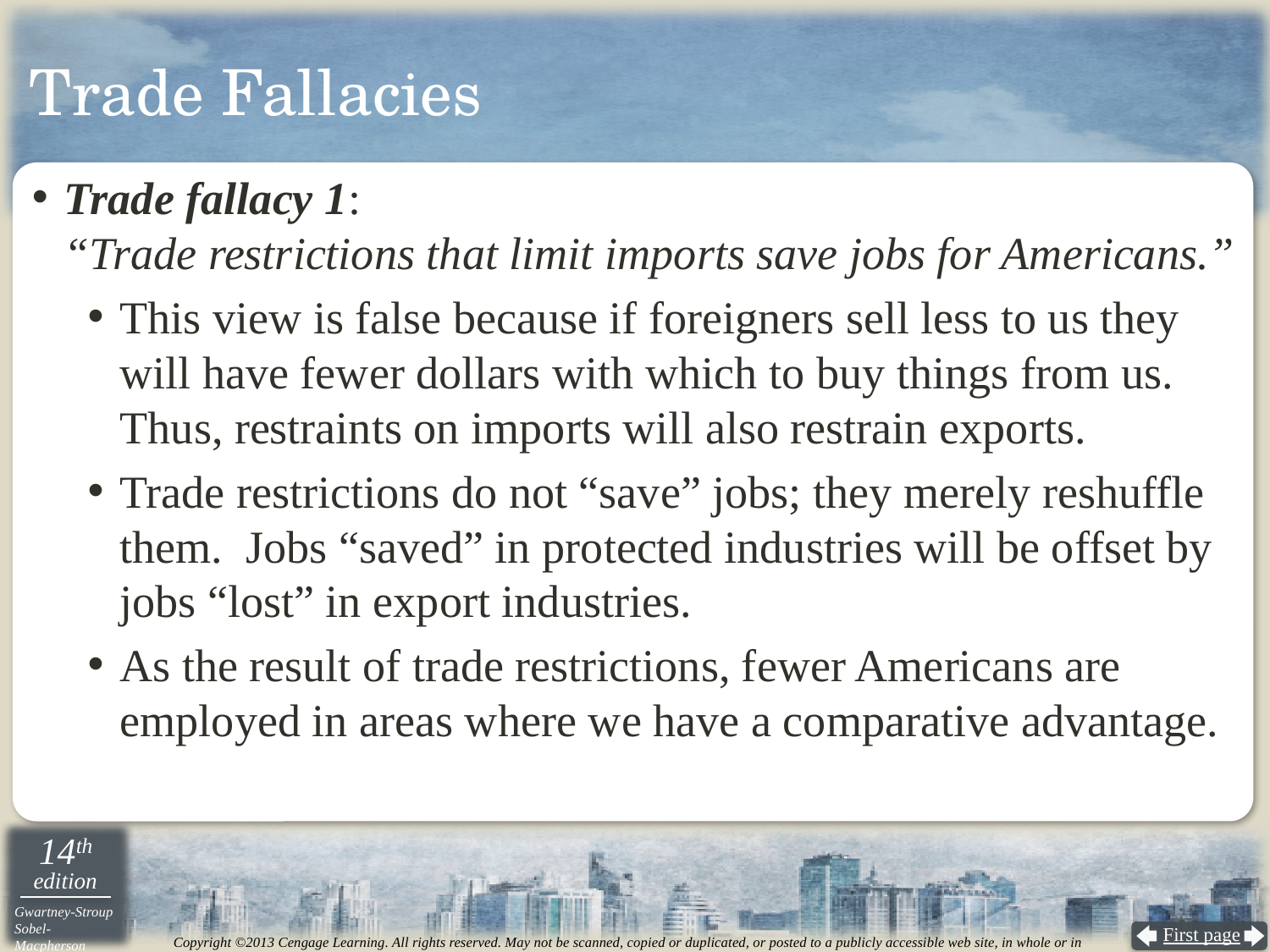

# Trade Fallacies

Trade fallacy 1:
“Trade restrictions that limit imports save jobs for Americans.”
This view is false because if foreigners sell less to us they will have fewer dollars with which to buy things from us. Thus, restraints on imports will also restrain exports.
Trade restrictions do not “save” jobs; they merely reshuffle them.  Jobs “saved” in protected industries will be offset by jobs “lost” in export industries.
As the result of trade restrictions, fewer Americans are employed in areas where we have a comparative advantage.